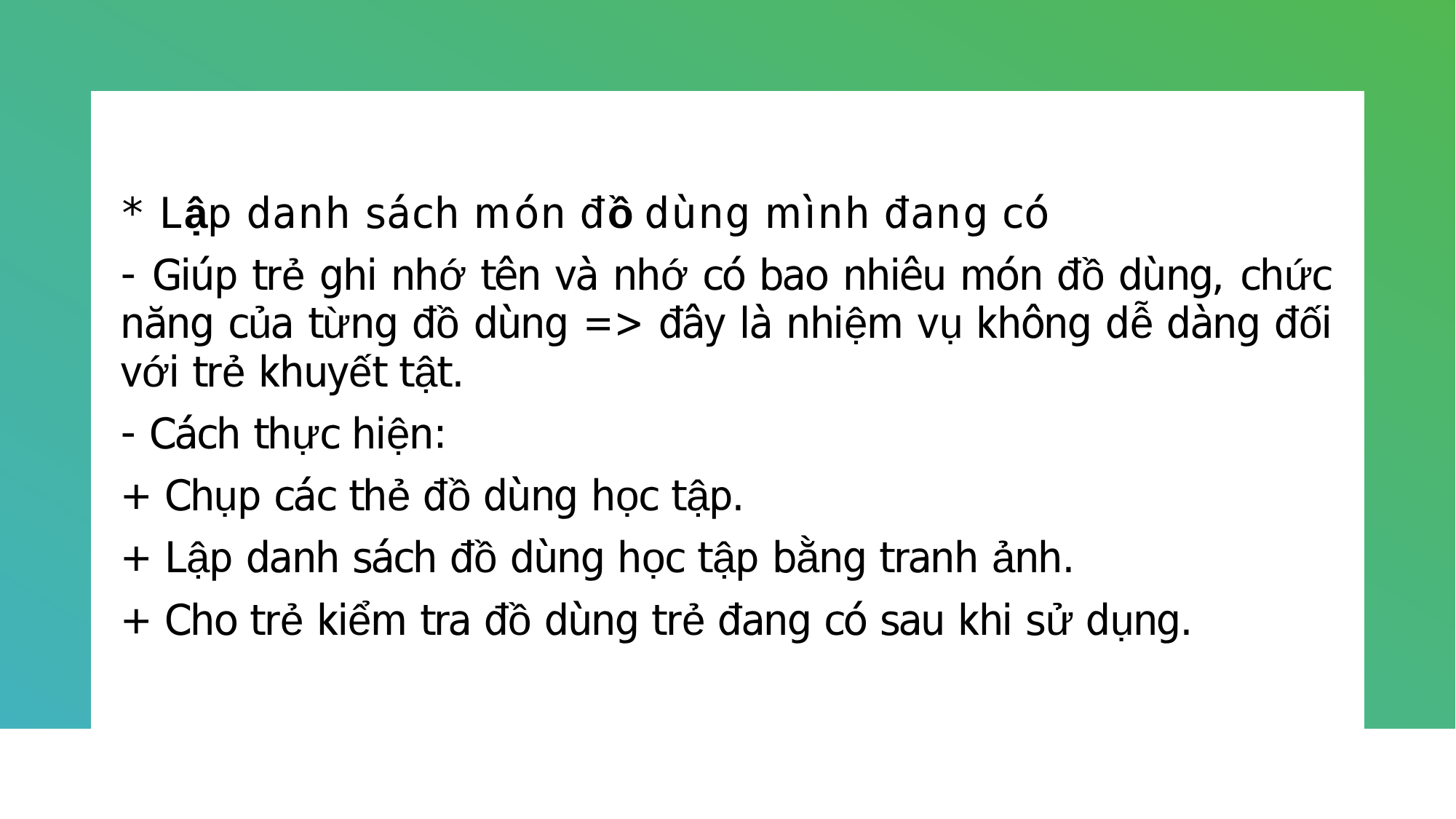

* Lập danh sách món đồ dùng mình đang có
- Giúp trẻ ghi nhớ tên và nhớ có bao nhiêu món đồ dùng, chức năng của từng đồ dùng => đây là nhiệm vụ không dễ dàng đối với trẻ khuyết tật.
- Cách thực hiện:
+ Chụp các thẻ đồ dùng học tập.
+ Lập danh sách đồ dùng học tập bằng tranh ảnh.
+ Cho trẻ kiểm tra đồ dùng trẻ đang có sau khi sử dụng.